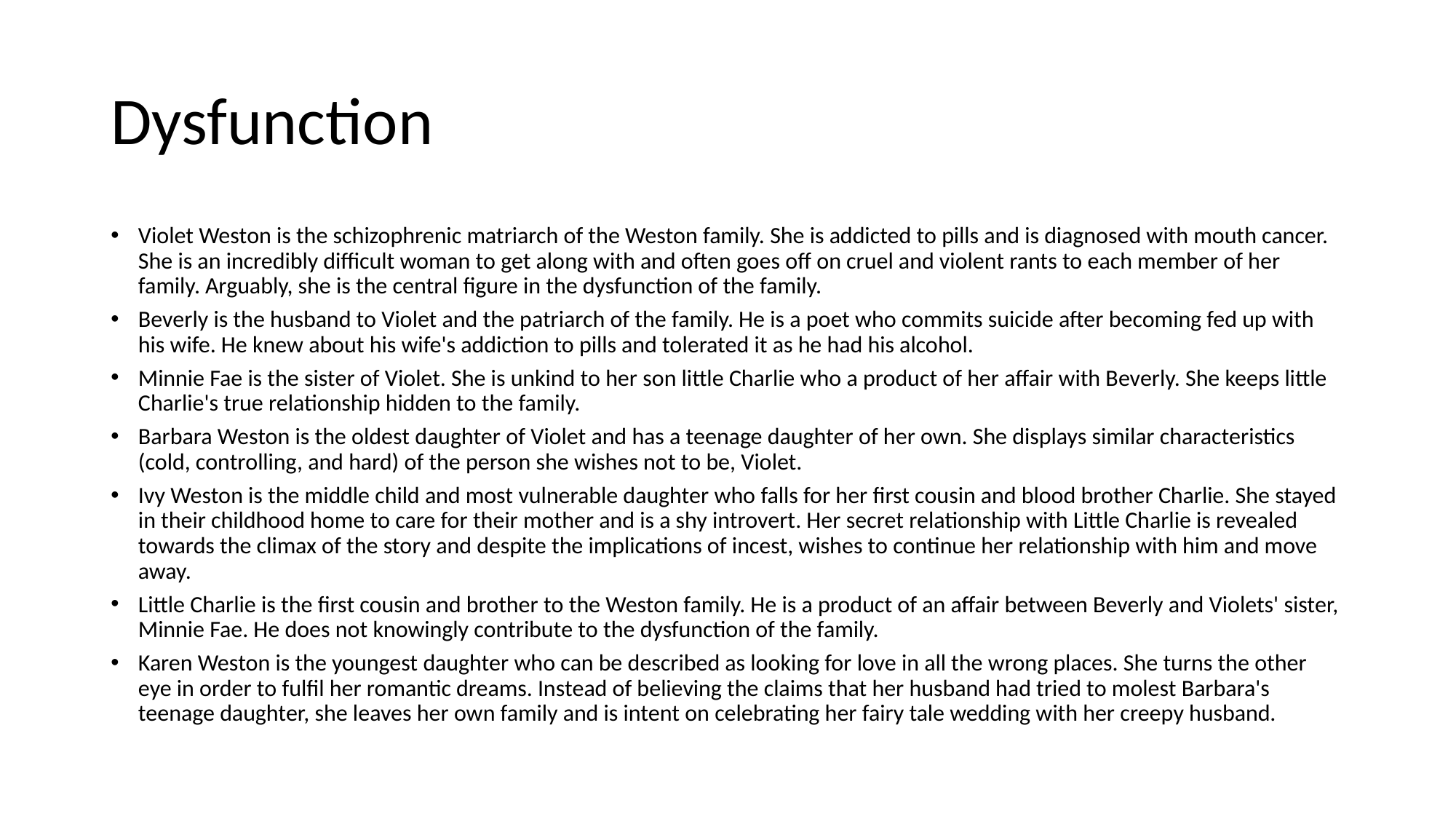

# Dysfunction
Violet Weston is the schizophrenic matriarch of the Weston family. She is addicted to pills and is diagnosed with mouth cancer. She is an incredibly difficult woman to get along with and often goes off on cruel and violent rants to each member of her family. Arguably, she is the central figure in the dysfunction of the family.
Beverly is the husband to Violet and the patriarch of the family. He is a poet who commits suicide after becoming fed up with his wife. He knew about his wife's addiction to pills and tolerated it as he had his alcohol.
Minnie Fae is the sister of Violet. She is unkind to her son little Charlie who a product of her affair with Beverly. She keeps little Charlie's true relationship hidden to the family.
Barbara Weston is the oldest daughter of Violet and has a teenage daughter of her own. She displays similar characteristics (cold, controlling, and hard) of the person she wishes not to be, Violet.
Ivy Weston is the middle child and most vulnerable daughter who falls for her first cousin and blood brother Charlie. She stayed in their childhood home to care for their mother and is a shy introvert. Her secret relationship with Little Charlie is revealed towards the climax of the story and despite the implications of incest, wishes to continue her relationship with him and move away.
Little Charlie is the first cousin and brother to the Weston family. He is a product of an affair between Beverly and Violets' sister, Minnie Fae. He does not knowingly contribute to the dysfunction of the family.
Karen Weston is the youngest daughter who can be described as looking for love in all the wrong places. She turns the other eye in order to fulfil her romantic dreams. Instead of believing the claims that her husband had tried to molest Barbara's teenage daughter, she leaves her own family and is intent on celebrating her fairy tale wedding with her creepy husband.